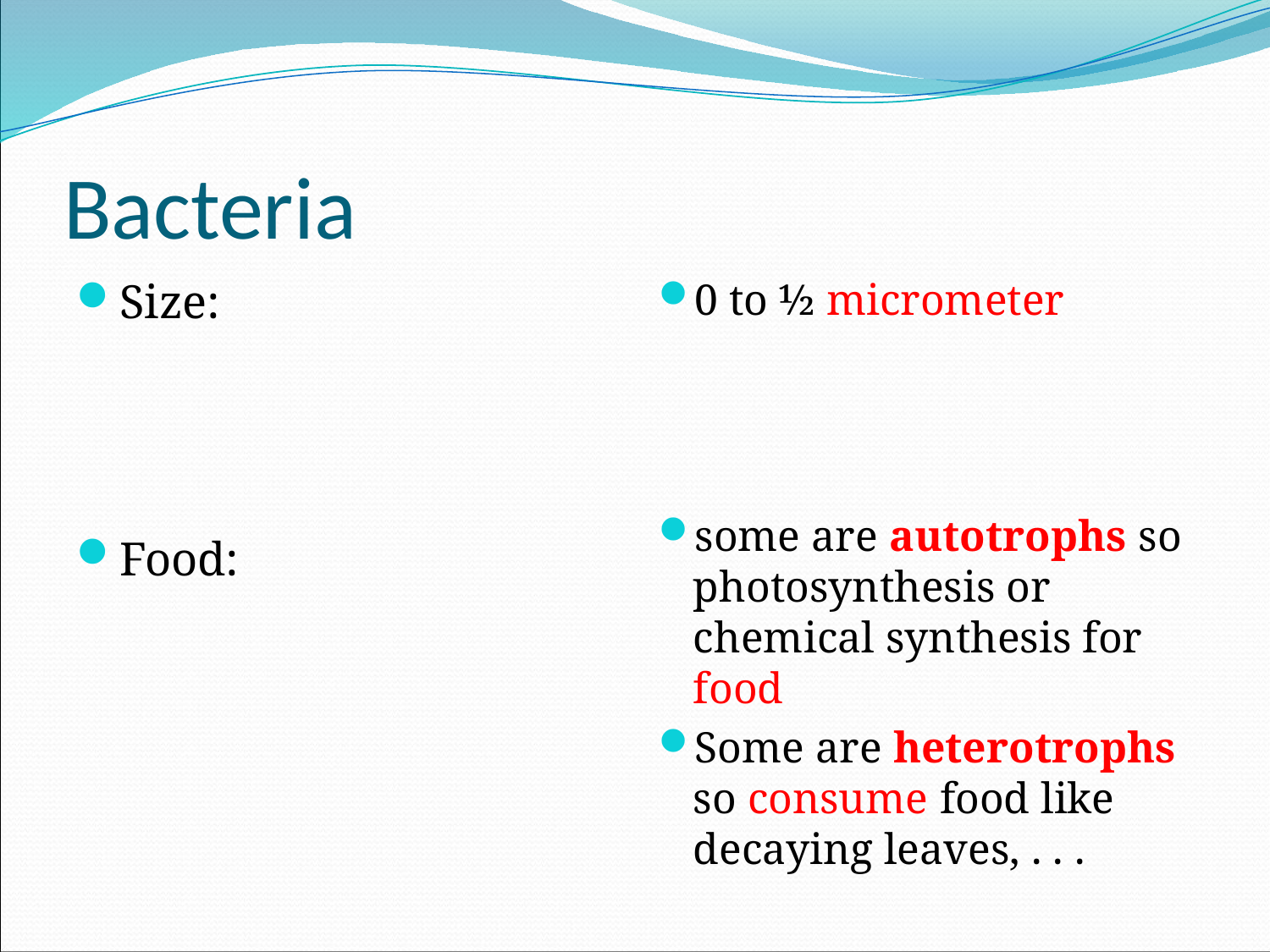

# Bacteria
Size:

Food:
0 to ½ micrometer

some are autotrophs so photosynthesis or chemical synthesis for food
Some are heterotrophs so consume food like decaying leaves, . . .